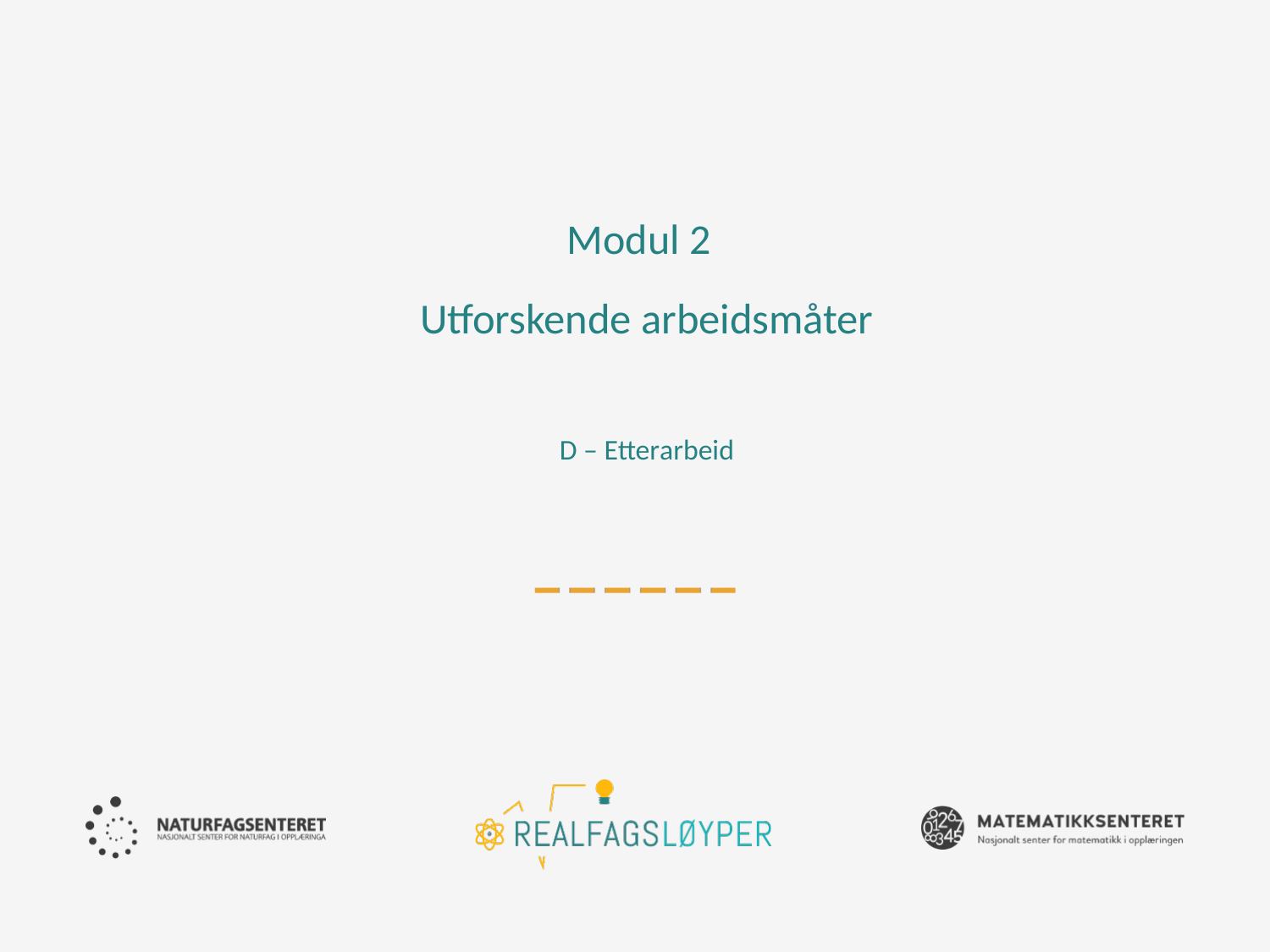

Modul 2
# Utforskende arbeidsmåter D – Etterarbeid